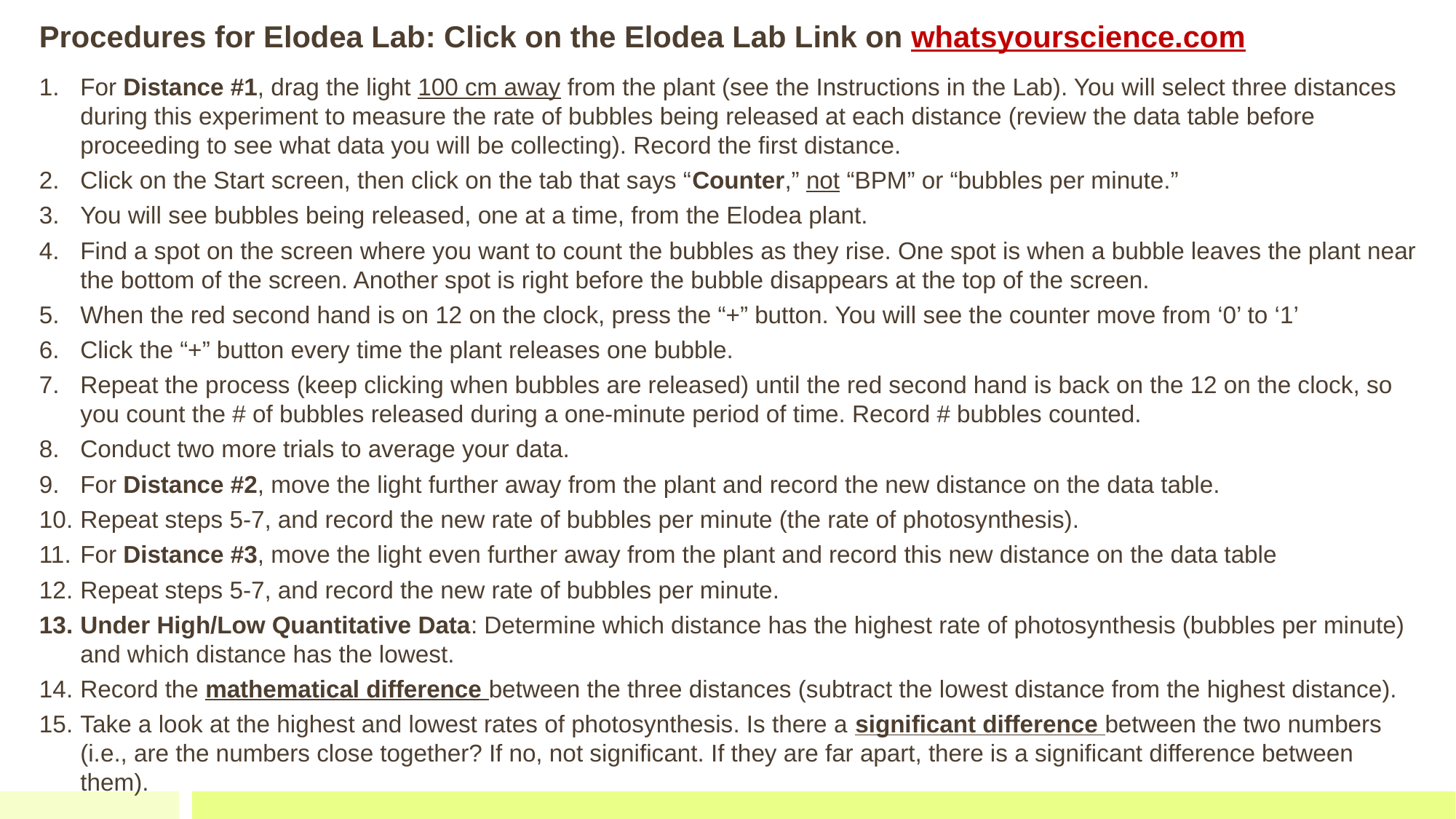

Procedures for Elodea Lab: Click on the Elodea Lab Link on whatsyourscience.com

For Distance #1, drag the light 100 cm away from the plant (see the Instructions in the Lab). You will select three distances during this experiment to measure the rate of bubbles being released at each distance (review the data table before proceeding to see what data you will be collecting). Record the first distance.
Click on the Start screen, then click on the tab that says “Counter,” not “BPM” or “bubbles per minute.”
You will see bubbles being released, one at a time, from the Elodea plant.
Find a spot on the screen where you want to count the bubbles as they rise. One spot is when a bubble leaves the plant near the bottom of the screen. Another spot is right before the bubble disappears at the top of the screen.
When the red second hand is on 12 on the clock, press the “+” button. You will see the counter move from ‘0’ to ‘1’
Click the “+” button every time the plant releases one bubble.
Repeat the process (keep clicking when bubbles are released) until the red second hand is back on the 12 on the clock, so you count the # of bubbles released during a one-minute period of time. Record # bubbles counted.
Conduct two more trials to average your data.
For Distance #2, move the light further away from the plant and record the new distance on the data table.
Repeat steps 5-7, and record the new rate of bubbles per minute (the rate of photosynthesis).
For Distance #3, move the light even further away from the plant and record this new distance on the data table
Repeat steps 5-7, and record the new rate of bubbles per minute.
Under High/Low Quantitative Data: Determine which distance has the highest rate of photosynthesis (bubbles per minute) and which distance has the lowest.
Record the mathematical difference between the three distances (subtract the lowest distance from the highest distance).
Take a look at the highest and lowest rates of photosynthesis. Is there a significant difference between the two numbers (i.e., are the numbers close together? If no, not significant. If they are far apart, there is a significant difference between them).